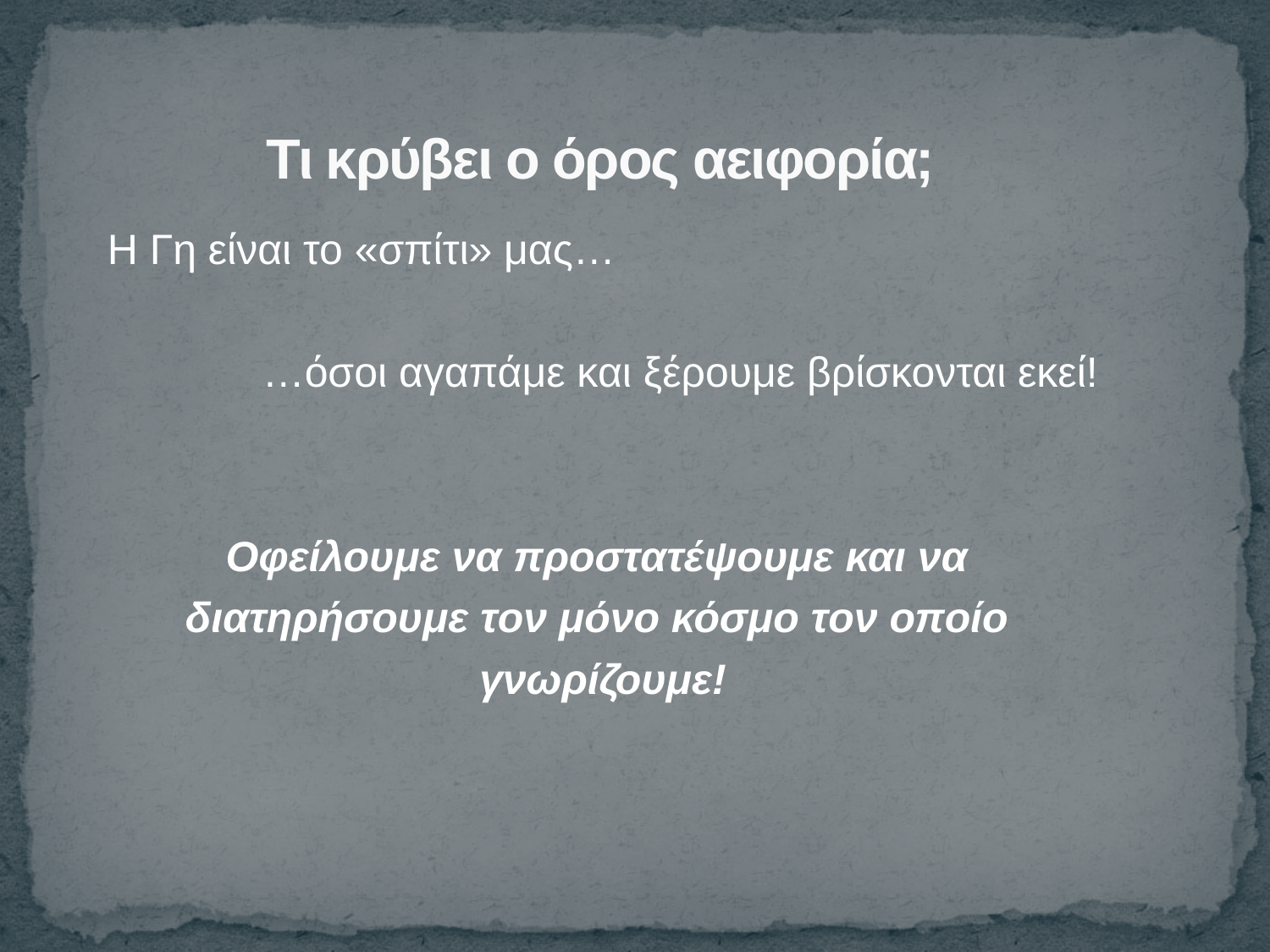

Τι κρύβει ο όρος αειφορία;
Η Γη είναι το «σπίτι» μας…

…όσοι αγαπάμε και ξέρουμε βρίσκονται εκεί!

Οφείλουμε να προστατέψουμε και να
διατηρήσουμε τον μόνο κόσμο τον οποίο
γνωρίζουμε!